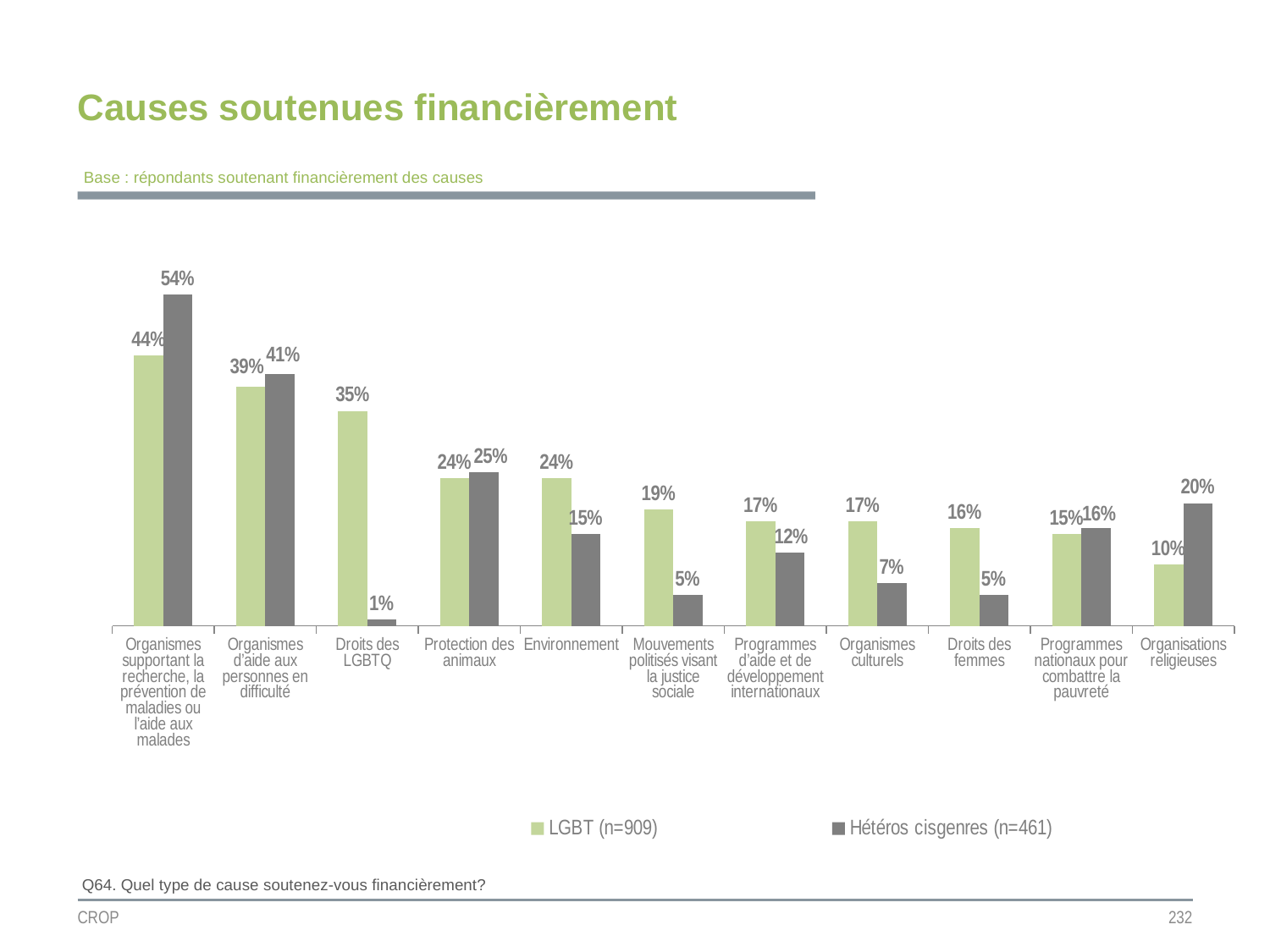

Causes soutenues financièrement
Base : répondants soutenant financièrement des causes

### Chart

| Category | LGBT (n=909) | Hétéros cisgenres (n=461) |
|---|---|---|
| Organismes supportant la recherche, la prévention de maladies ou l’aide aux malades | 0.44 | 0.54 |
| Organismes d’aide aux personnes en difficulté | 0.39 | 0.41 |
| Droits des LGBTQ | 0.35 | 0.01 |
| Protection des animaux | 0.24 | 0.25 |
| Environnement | 0.24 | 0.15 |
| Mouvements politisés visant la justice sociale | 0.19 | 0.05 |
| Programmes d’aide et de développement internationaux | 0.17 | 0.12 |
| Organismes culturels | 0.17 | 0.07 |
| Droits des femmes | 0.16 | 0.05 |
| Programmes nationaux pour combattre la pauvreté | 0.15 | 0.16 |
| Organisations religieuses | 0.1 | 0.2 |
Q64. Quel type de cause soutenez-vous financièrement?
CROP
232